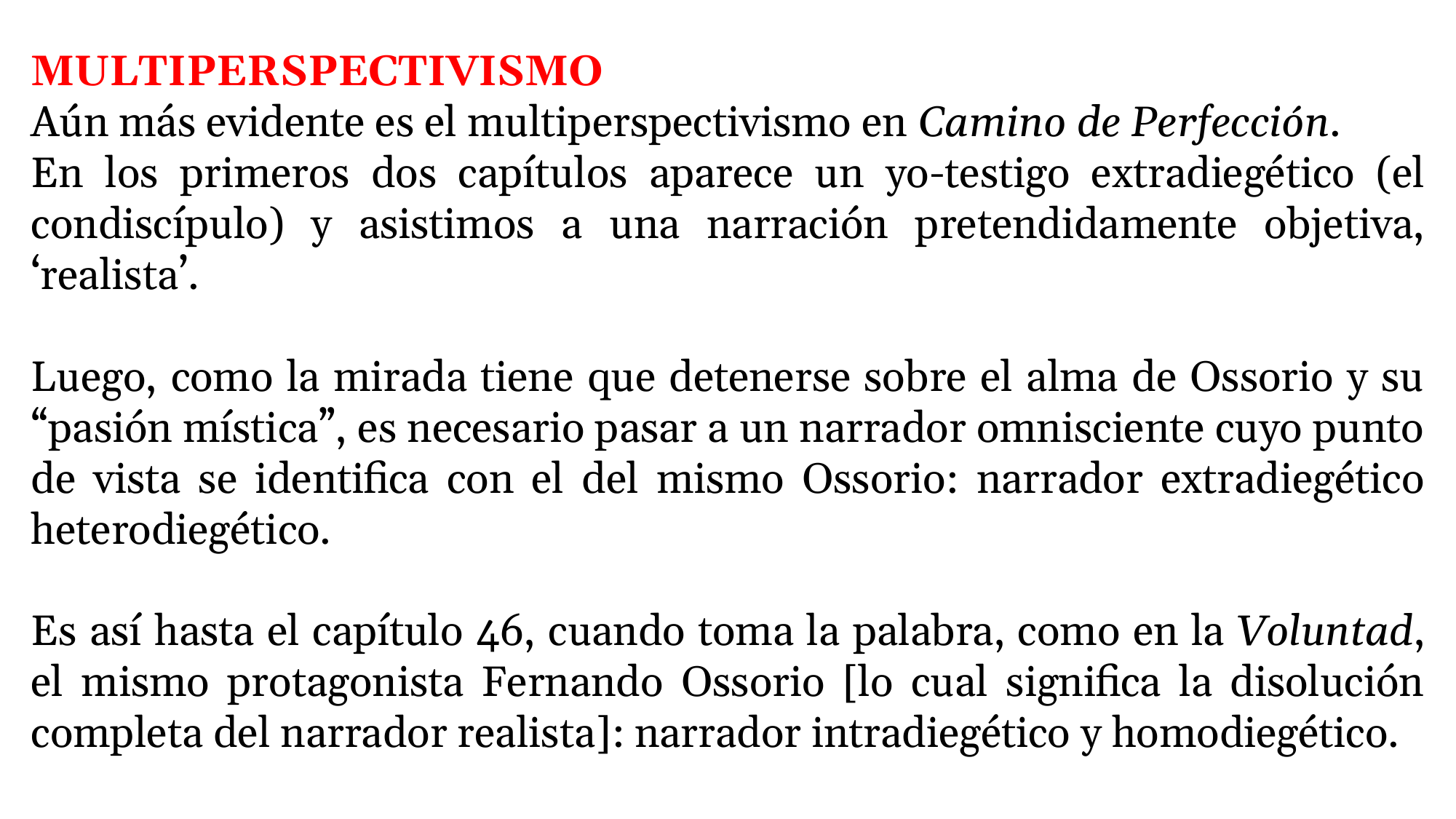

MULTIPERSPECTIVISMO
Aún más evidente es el multiperspectivismo en Camino de Perfección.
En los primeros dos capítulos aparece un yo-testigo extradiegético (el condiscípulo) y asistimos a una narración pretendidamente objetiva, ‘realista’.

Luego, como la mirada tiene que detenerse sobre el alma de Ossorio y su “pasión mística”, es necesario pasar a un narrador omnisciente cuyo punto de vista se identifica con el del mismo Ossorio: narrador extradiegético heterodiegético.

Es así hasta el capítulo 46, cuando toma la palabra, como en la Voluntad, el mismo protagonista Fernando Ossorio [lo cual significa la disolución completa del narrador realista]: narrador intradiegético y homodiegético.